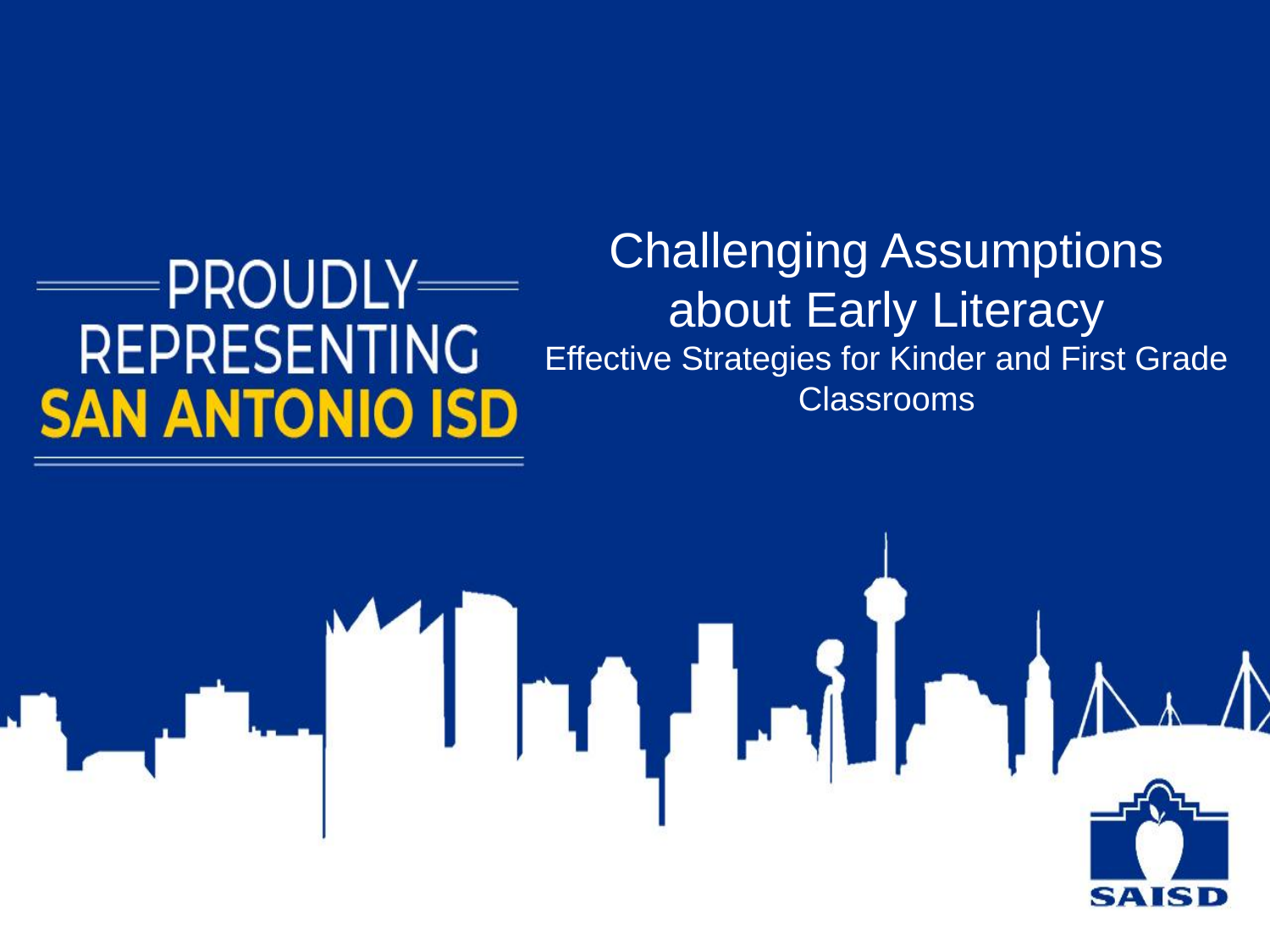

Challenging Assumptions about Early Literacy
Effective Strategies for Kinder and First Grade Classrooms